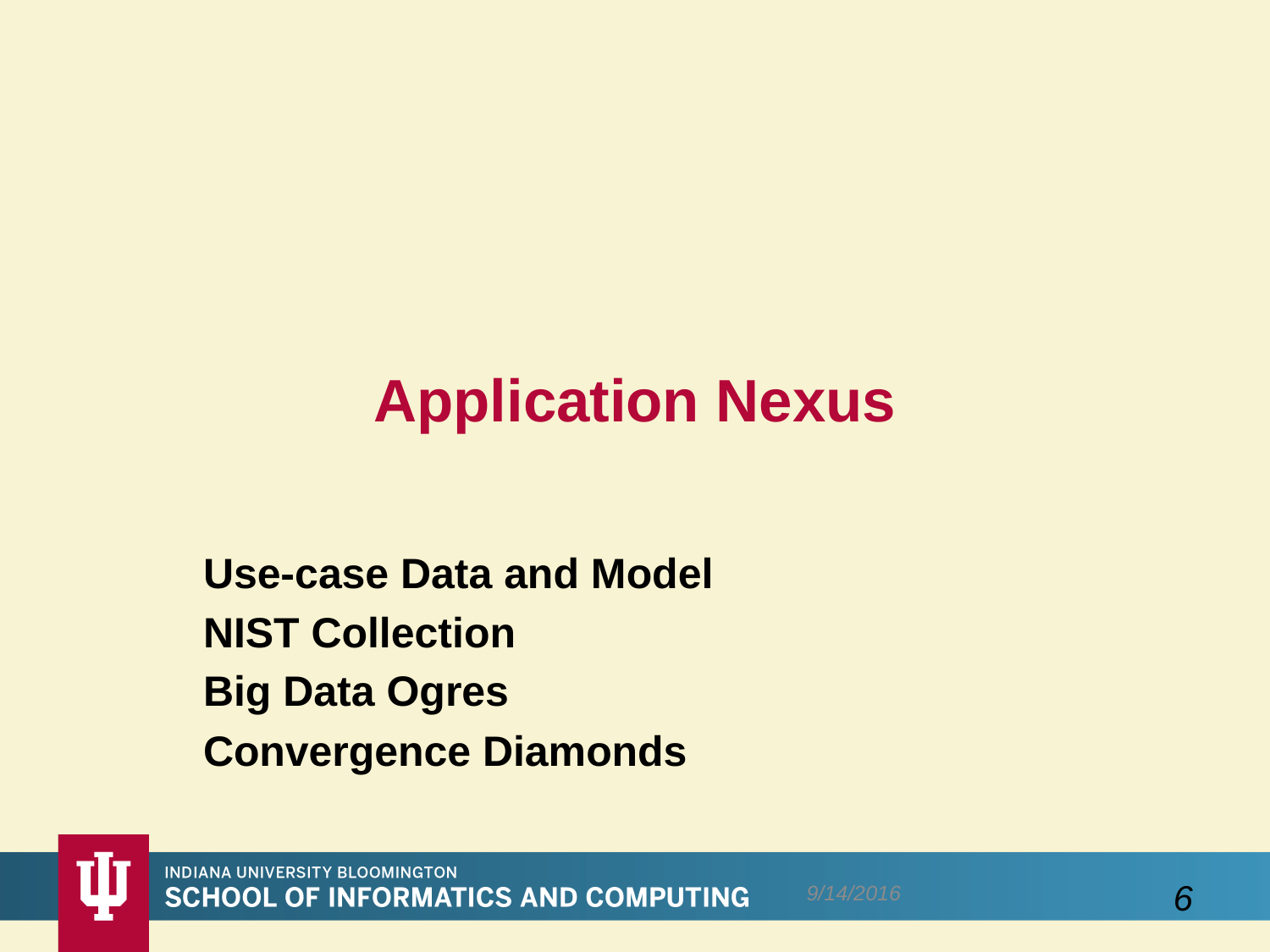

# Application Nexus
Use-case Data and Model
NIST Collection
Big Data Ogres
Convergence Diamonds
9/14/2016
6